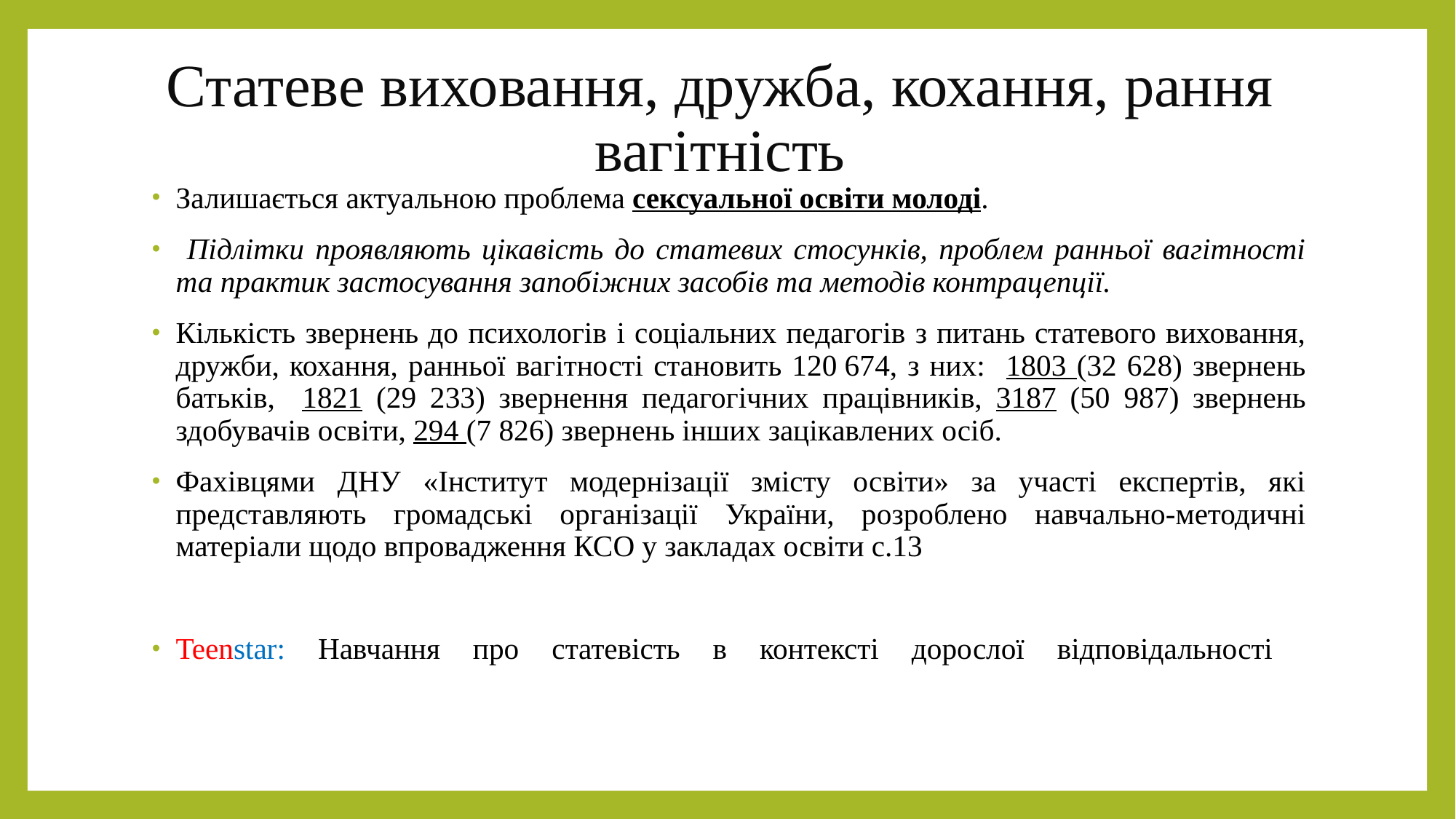

# Статеве виховання, дружба, кохання, рання вагітність
Залишається актуальною проблема сексуальної освіти молоді.
 Підлітки проявляють цікавість до статевих стосунків, проблем ранньої вагітності та практик застосування запобіжних засобів та методів контрацепції.
Кількість звернень до психологів і соціальних педагогів з питань статевого виховання, дружби, кохання, ранньої вагітності становить 120 674, з них:  1803 (32 628) звернень батьків,  1821 (29 233) звернення педагогічних працівників, 3187 (50 987) звернень здобувачів освіти, 294 (7 826) звернень інших зацікавлених осіб.
Фахівцями ДНУ «Інститут модернізації змісту освіти» за участі експертів, які представляють громадські організації України, розроблено навчально-методичні матеріали щодо впровадження КСО у закладах освіти с.13

Teenstar: Навчання про статевість в контексті дорослої відповідальності